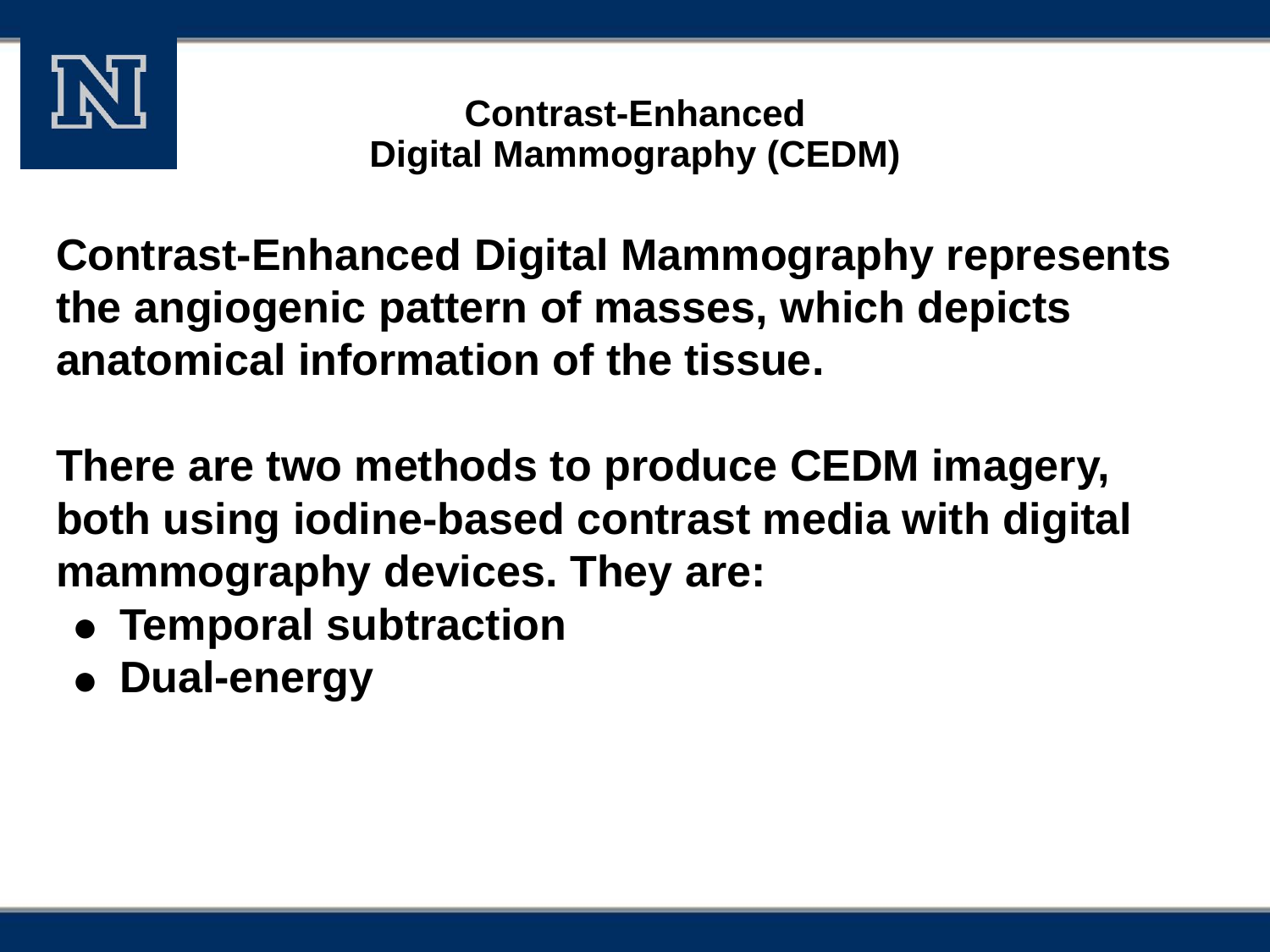

# Contrast-Enhanced
Digital Mammography (CEDM)
Contrast-Enhanced Digital Mammography represents the angiogenic pattern of masses, which depicts anatomical information of the tissue.

There are two methods to produce CEDM imagery, both using iodine-based contrast media with digital mammography devices. They are:
Temporal subtraction
Dual-energy